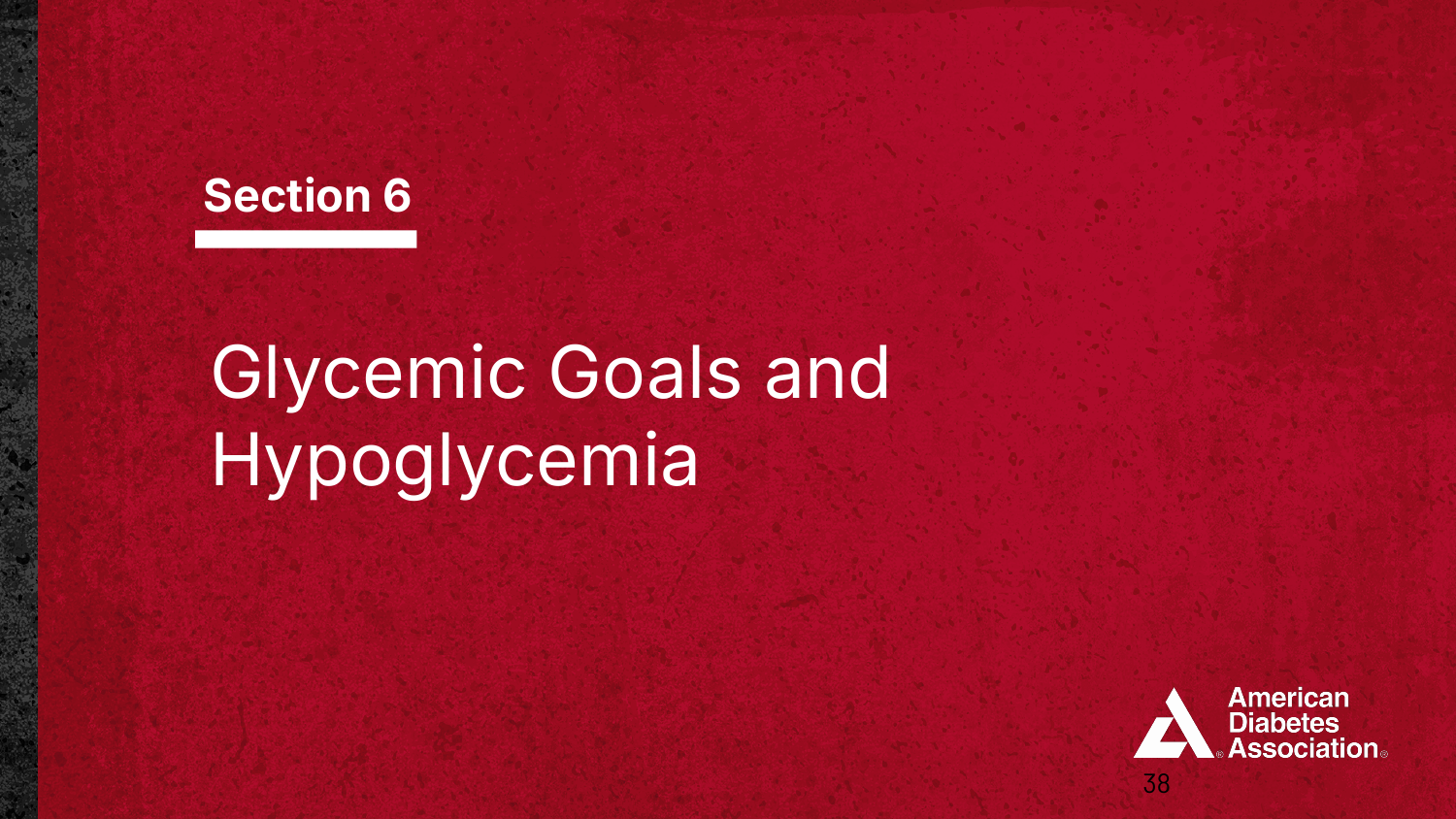

Section 6
# Glycemic Goals and Hypoglycemia
38